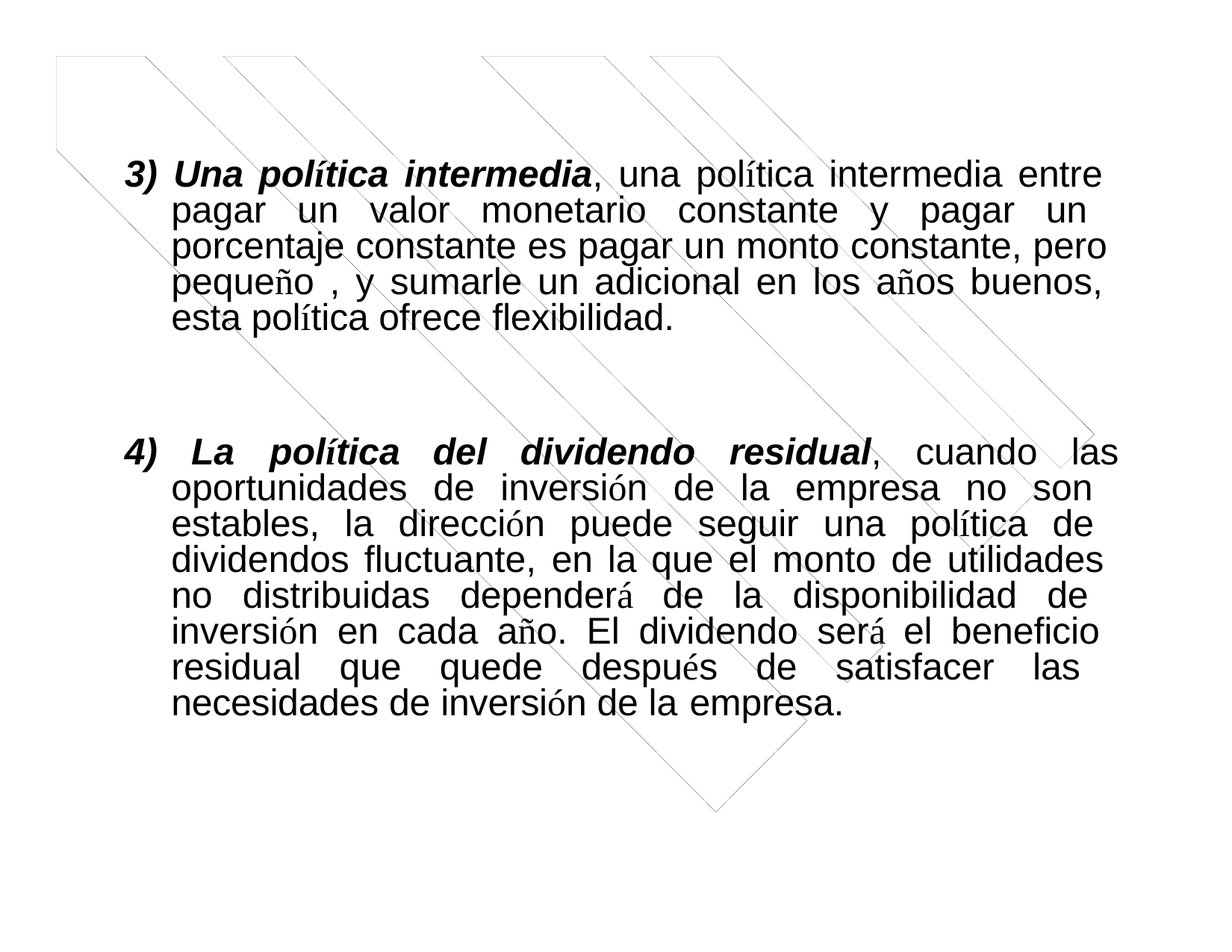

# 3) Una política intermedia, una política intermedia entre  pagar un valor monetario constante y pagar un  porcentaje constante es pagar un monto constante, pero  pequeño , y sumarle un adicional en los años buenos,  esta política ofrece flexibilidad.
4)
La	política	del	dividendo	residual,	cuando	las
oportunidades de inversión de la empresa no son  estables, la dirección puede seguir una política de  dividendos fluctuante, en la que el monto de utilidades  no distribuidas dependerá de la disponibilidad de  inversión en cada año. El dividendo será el beneficio  residual que quede después de satisfacer las  necesidades de inversión de la empresa.